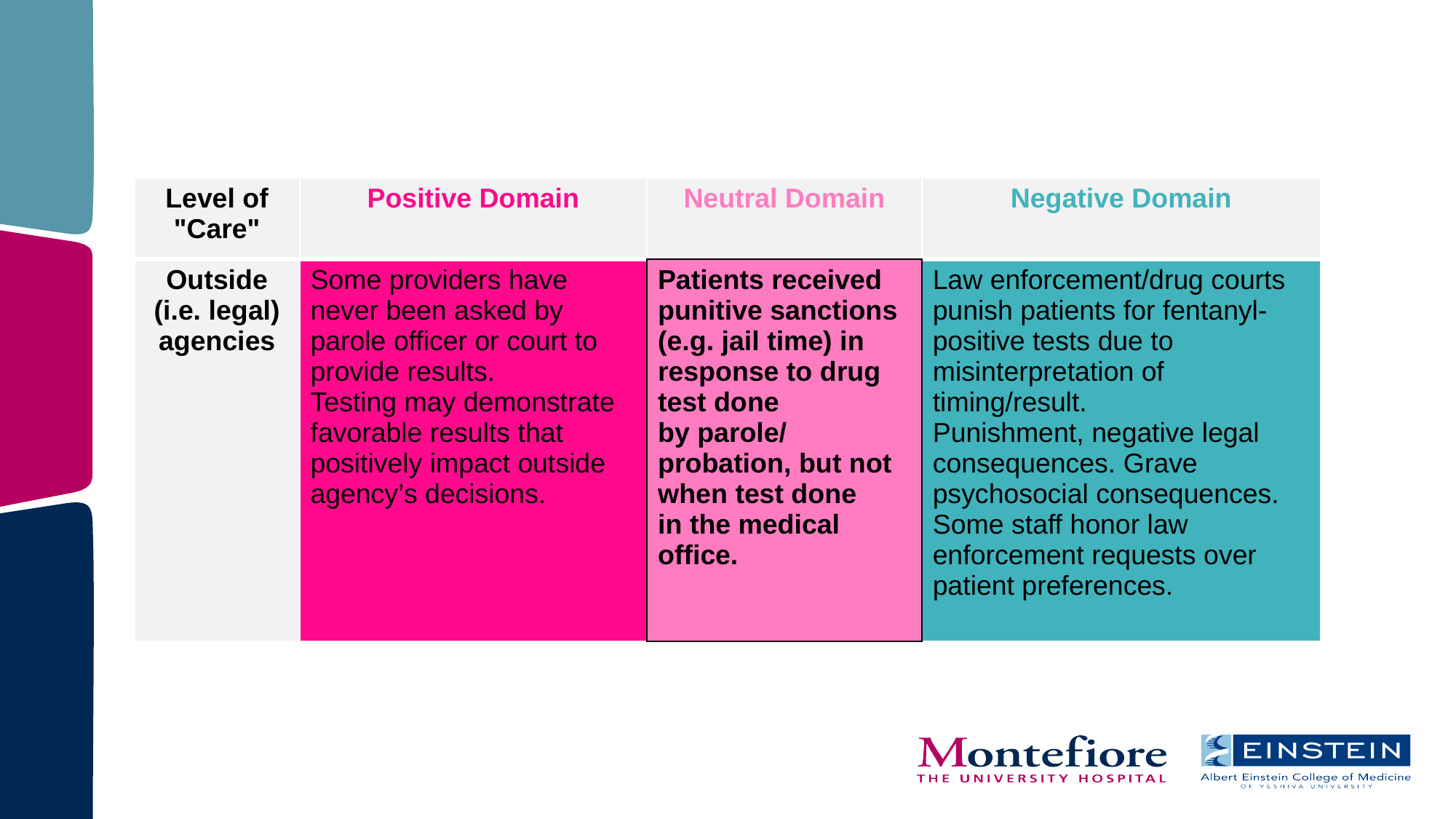

| Level of "Care" | Positive Domain | Neutral Domain | Negative Domain |
| --- | --- | --- | --- |
| Outside (i.e. legal) agencies​ | Some providers have never been asked by parole officer or court to provide results. ​ Testing may demonstrate favorable results that positively impact outside agency’s decisions.​ | Patients received punitive sanctions (e.g. jail time) in response to drug test done by parole/ probation, but not when test done in the medical office. ​ | Law enforcement/drug courts punish patients for fentanyl-positive tests due to misinterpretation of timing/result.​ Punishment, negative legal consequences. Grave psychosocial consequences. ​ Some staff honor law enforcement requests over patient preferences.​ |